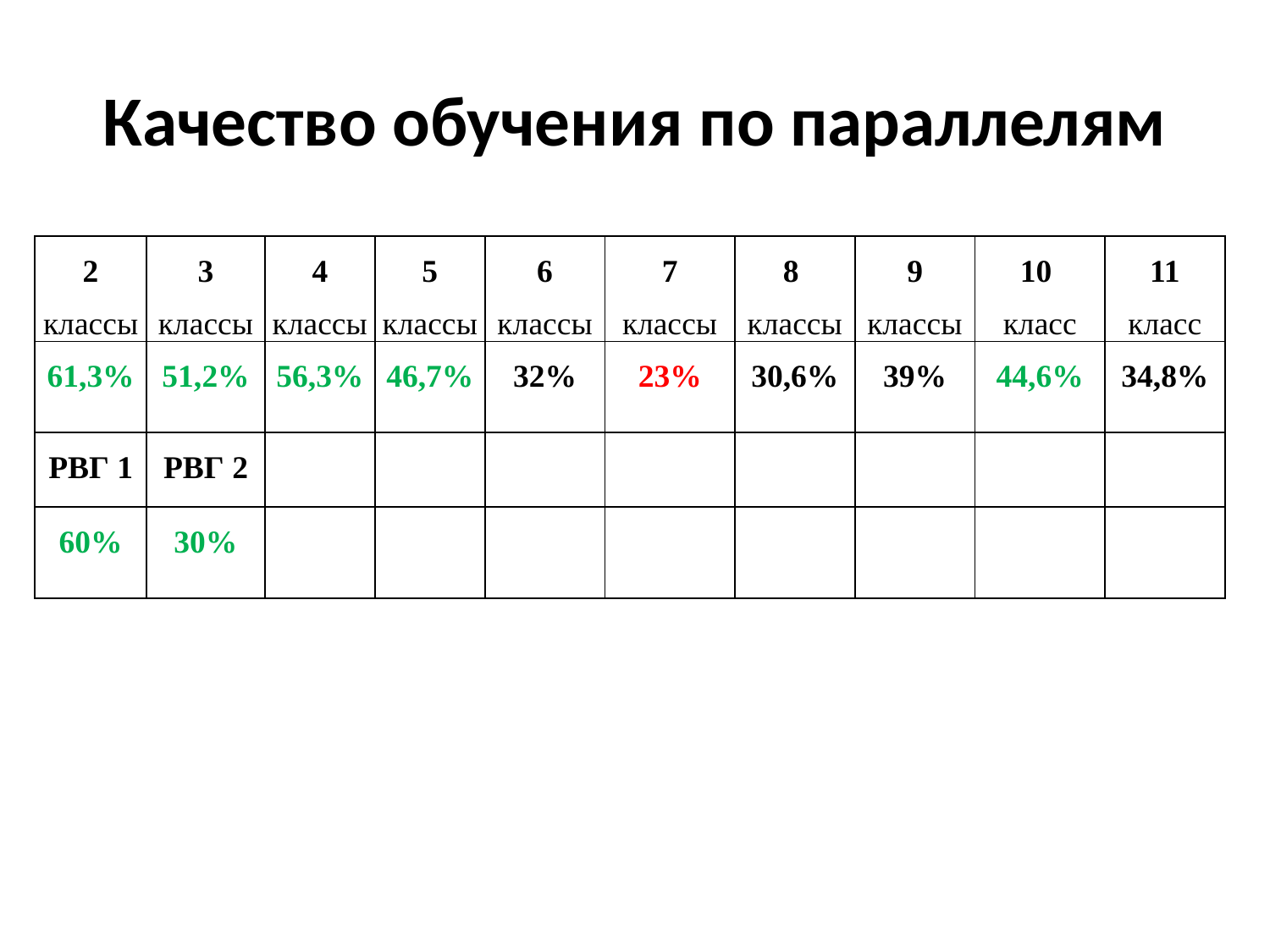

# Качество обучения по параллелям
| 2 классы | 3 классы | 4 классы | 5 классы | 6 классы | 7 классы | 8 классы | 9 классы | 10 класс | 11 класс |
| --- | --- | --- | --- | --- | --- | --- | --- | --- | --- |
| 61,3% | 51,2% | 56,3% | 46,7% | 32% | 23% | 30,6% | 39% | 44,6% | 34,8% |
| РВГ 1 | РВГ 2 |  |  |  |  |  |  |  |  |
| 60% | 30% |  |  |  |  |  |  |  |  |